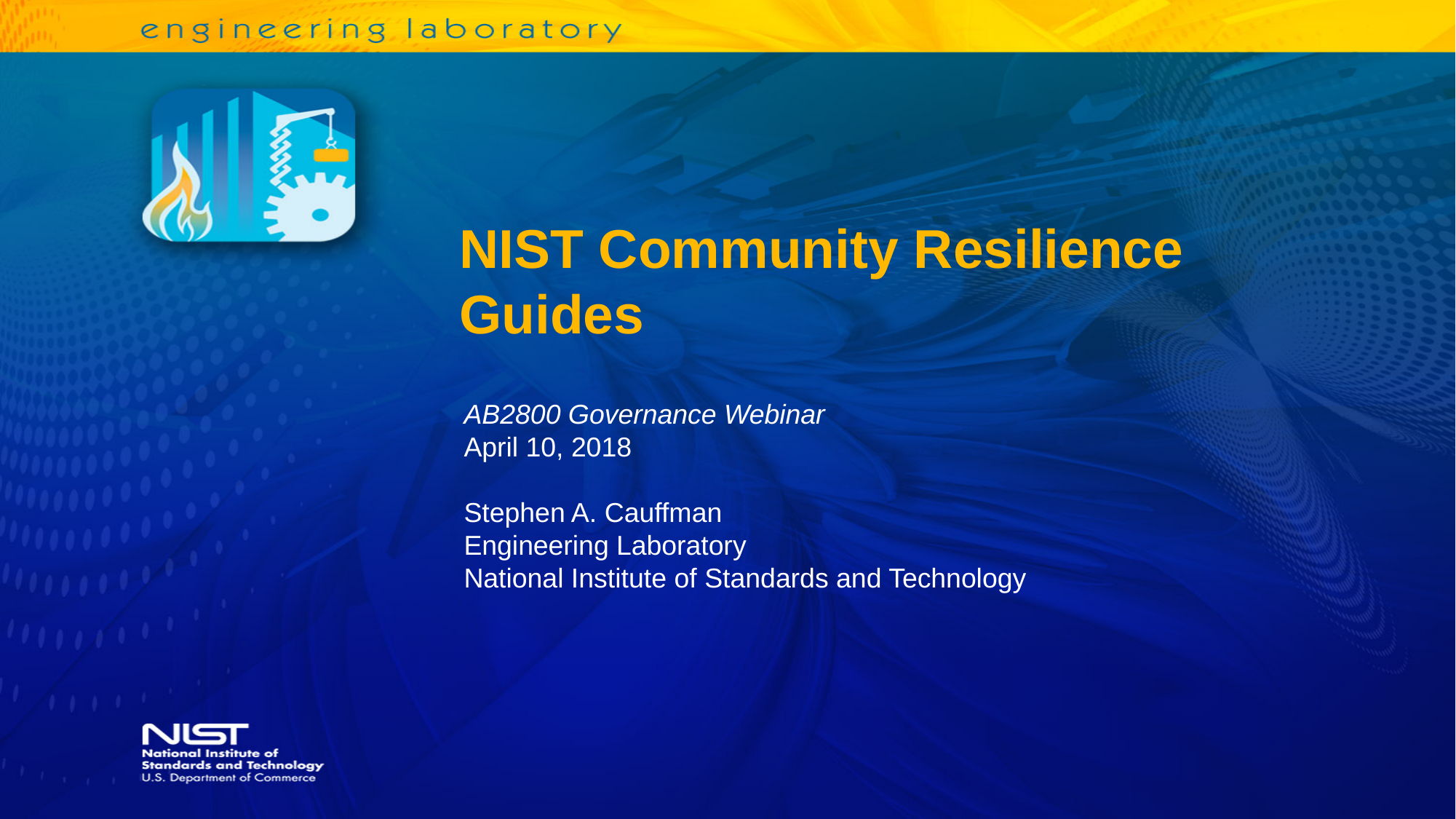

# NIST Community Resilience Guides
AB2800 Governance Webinar
April 10, 2018

Stephen A. Cauffman
Engineering Laboratory
National Institute of Standards and Technology